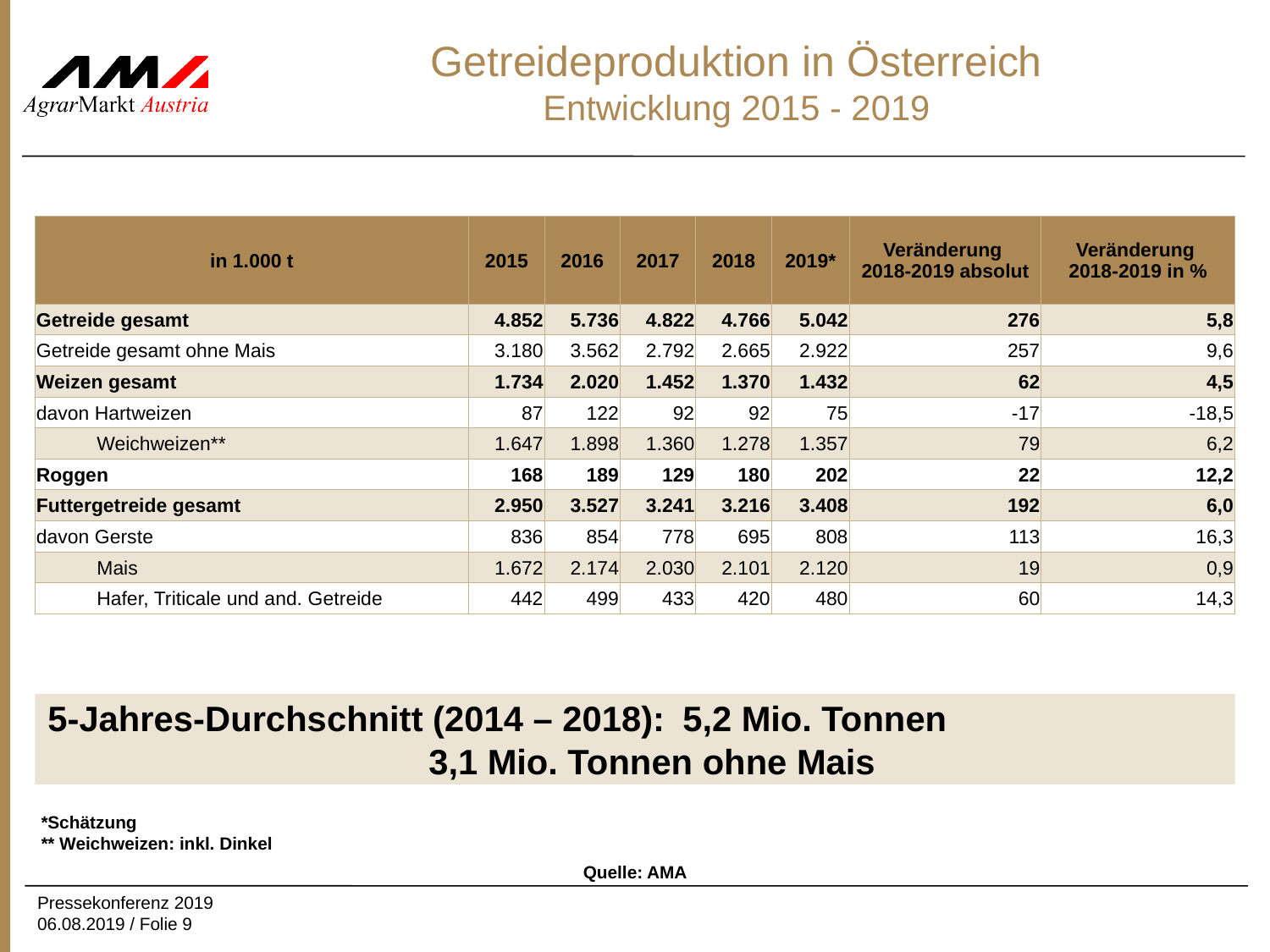

# Getreideproduktion in Österreich Entwicklung 2015 - 2019
| in 1.000 t | 2015 | 2016 | 2017 | 2018 | 2019\* | Veränderung 2018-2019 absolut | Veränderung 2018-2019 in % |
| --- | --- | --- | --- | --- | --- | --- | --- |
| Getreide gesamt | 4.852 | 5.736 | 4.822 | 4.766 | 5.042 | 276 | 5,8 |
| Getreide gesamt ohne Mais | 3.180 | 3.562 | 2.792 | 2.665 | 2.922 | 257 | 9,6 |
| Weizen gesamt | 1.734 | 2.020 | 1.452 | 1.370 | 1.432 | 62 | 4,5 |
| davon Hartweizen | 87 | 122 | 92 | 92 | 75 | -17 | -18,5 |
| Weichweizen\*\* | 1.647 | 1.898 | 1.360 | 1.278 | 1.357 | 79 | 6,2 |
| Roggen | 168 | 189 | 129 | 180 | 202 | 22 | 12,2 |
| Futtergetreide gesamt | 2.950 | 3.527 | 3.241 | 3.216 | 3.408 | 192 | 6,0 |
| davon Gerste | 836 | 854 | 778 | 695 | 808 | 113 | 16,3 |
| Mais | 1.672 | 2.174 | 2.030 | 2.101 | 2.120 | 19 | 0,9 |
| Hafer, Triticale und and. Getreide | 442 | 499 | 433 | 420 | 480 | 60 | 14,3 |
5-Jahres-Durchschnitt (2014 – 2018):	5,2 Mio. Tonnen
			3,1 Mio. Tonnen ohne Mais
*Schätzung
** Weichweizen: inkl. Dinkel
Quelle: AMA